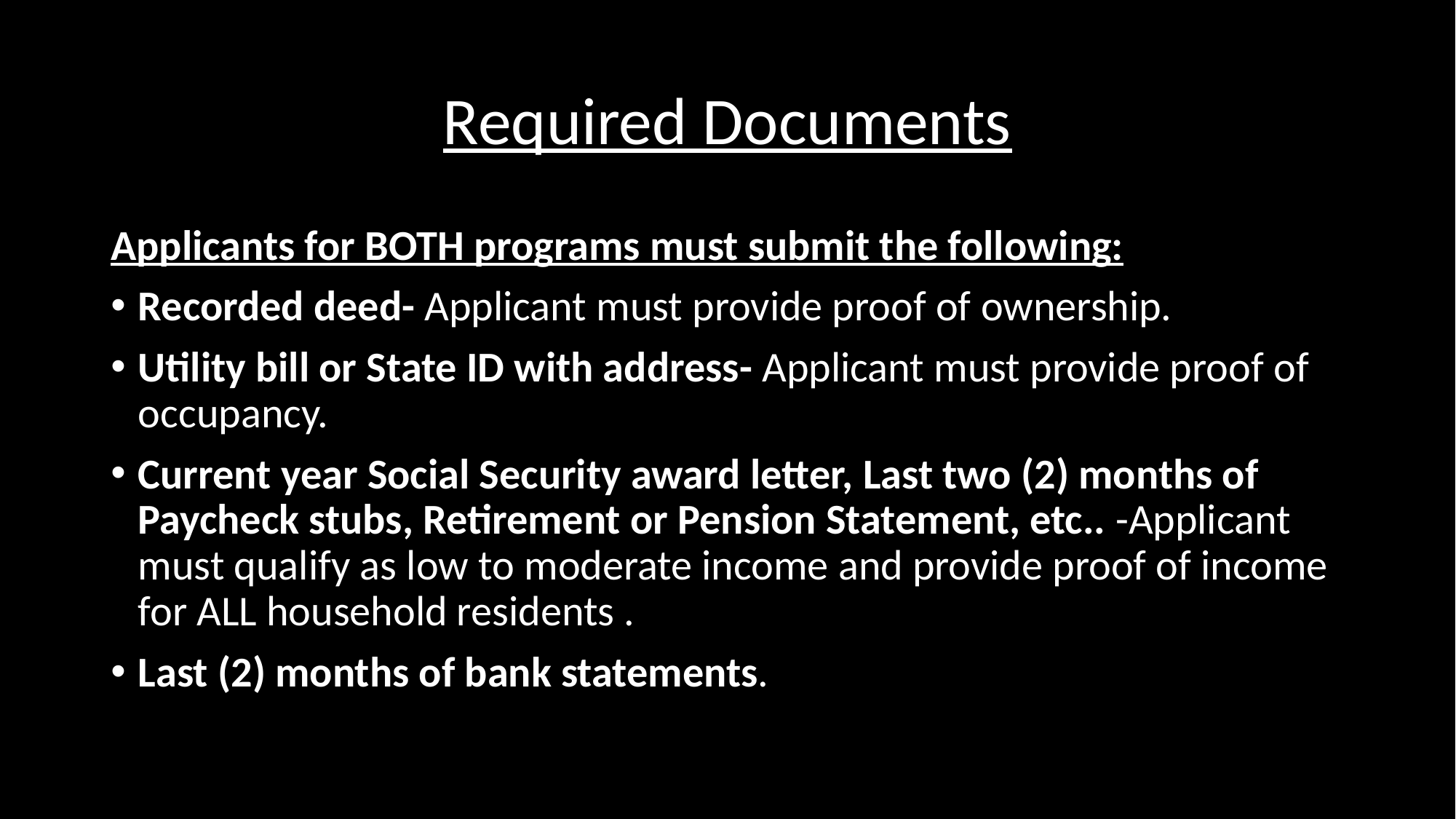

# Required Documents
Applicants for BOTH programs must submit the following:
Recorded deed- Applicant must provide proof of ownership.
Utility bill or State ID with address- Applicant must provide proof of occupancy.
Current year Social Security award letter, Last two (2) months of Paycheck stubs, Retirement or Pension Statement, etc.. -Applicant must qualify as low to moderate income and provide proof of income for ALL household residents .
Last (2) months of bank statements.